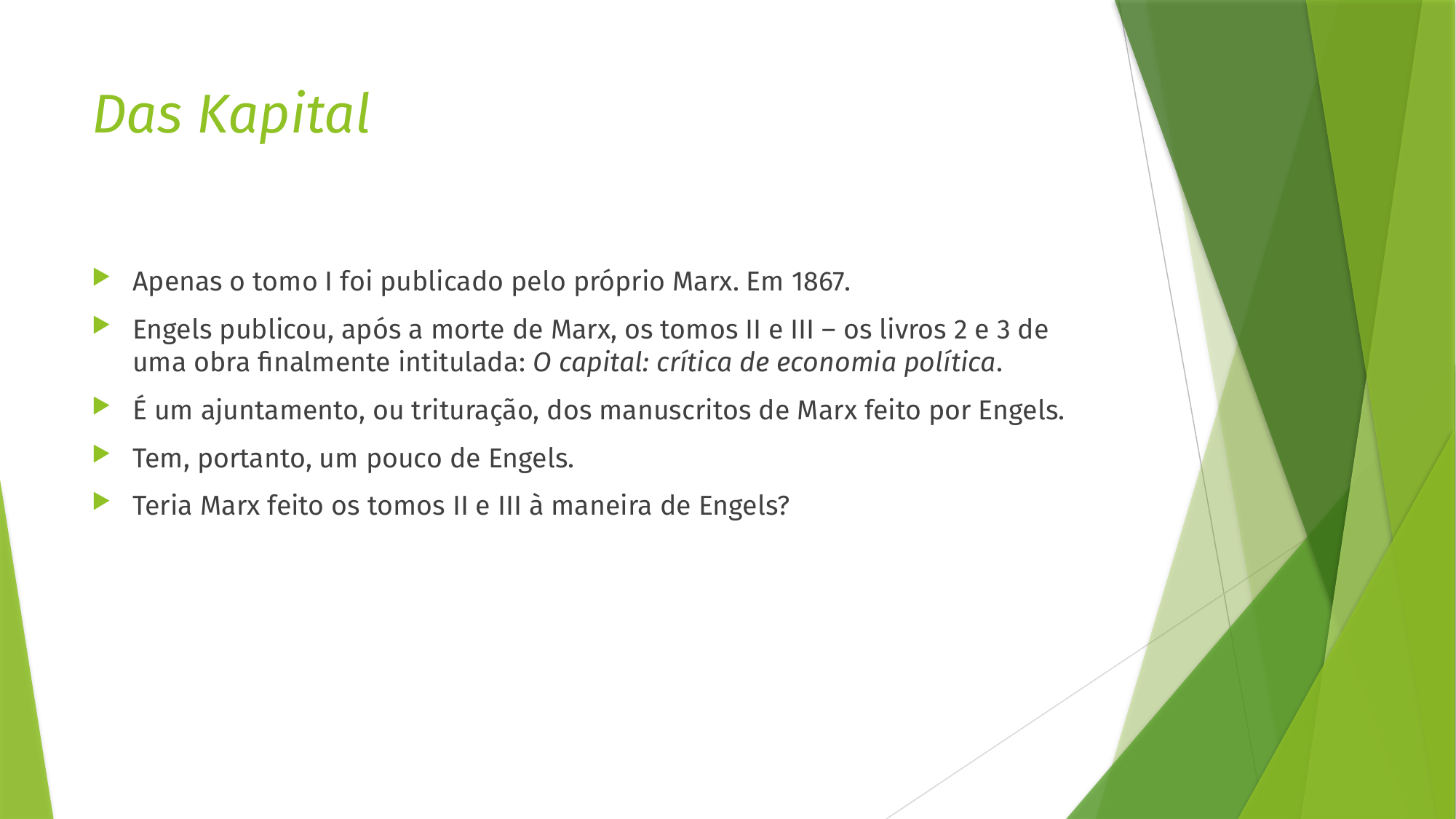

# Das Kapital
Apenas o tomo I foi publicado pelo próprio Marx. Em 1867.
Engels publicou, após a morte de Marx, os tomos II e III – os livros 2 e 3 de uma obra finalmente intitulada: O capital: crítica de economia política.
É um ajuntamento, ou trituração, dos manuscritos de Marx feito por Engels.
Tem, portanto, um pouco de Engels.
Teria Marx feito os tomos II e III à maneira de Engels?